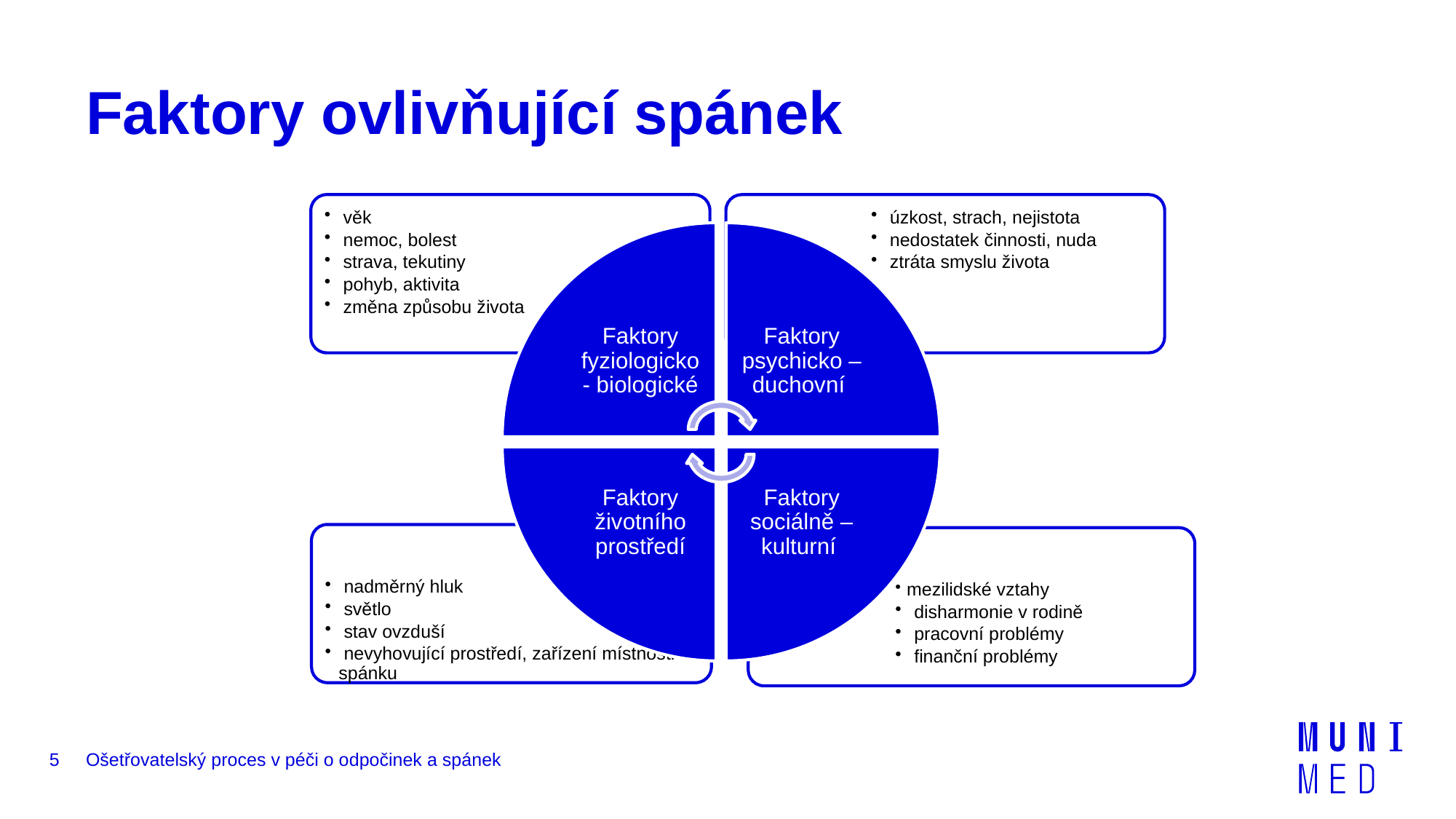

# Faktory ovlivňující spánek
 mezilidské vztahy
 disharmonie v rodině
 pracovní problémy
 finanční problémy
 nadměrný hluk
 světlo
 stav ovzduší
 nevyhovující prostředí, zařízení místnosti ke spánku
 úzkost, strach, nejistota
 nedostatek činnosti, nuda
 ztráta smyslu života
 věk
 nemoc, bolest
 strava, tekutiny
 pohyb, aktivita
 změna způsobu života
Faktory fyziologicko - biologické
Faktory psychicko – duchovní
Faktory sociálně – kulturní
Faktory životního prostředí
5
Ošetřovatelský proces v péči o odpočinek a spánek